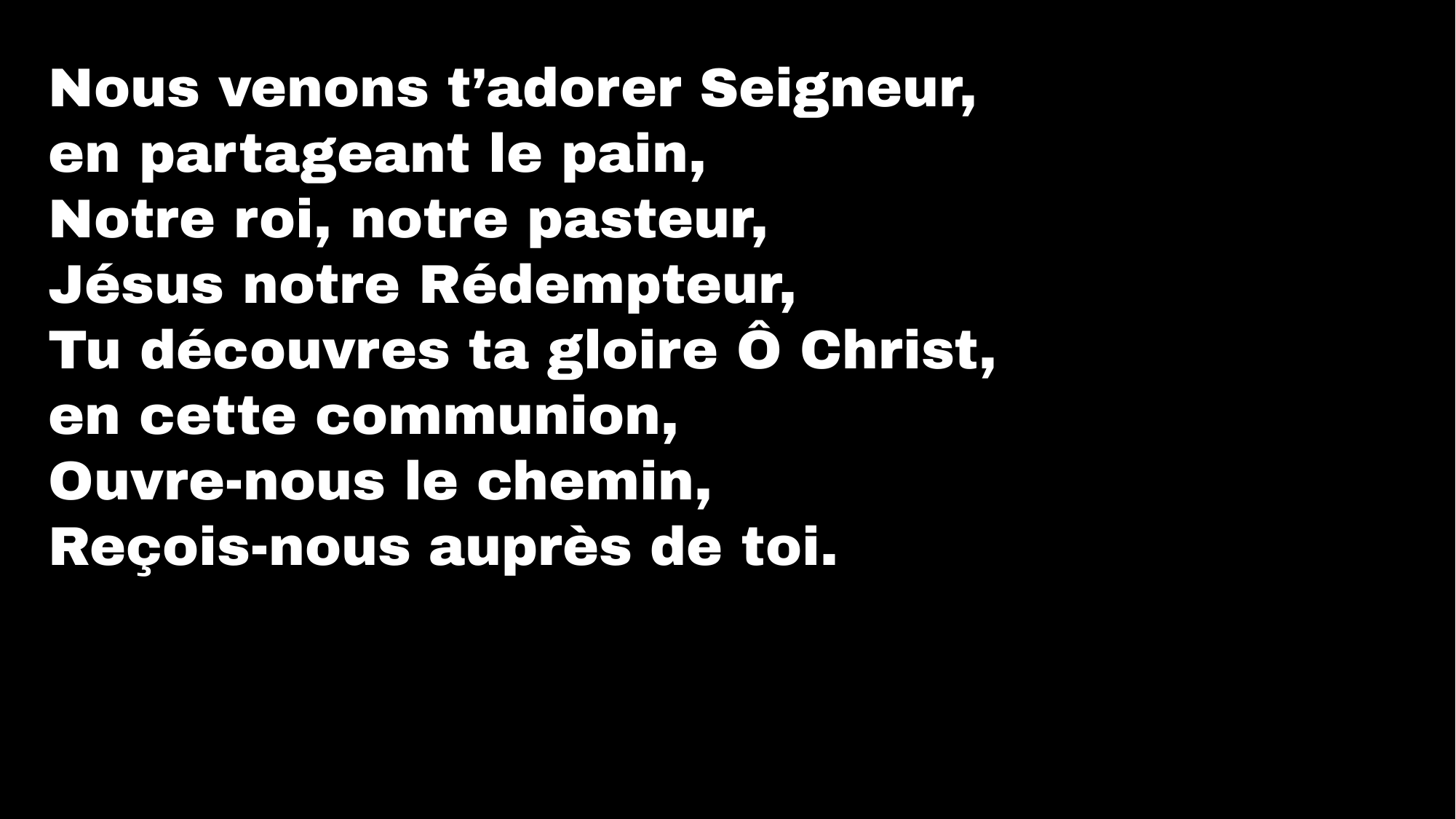

Nous venons t’adorer Seigneur,
en partageant le pain,
Notre roi, notre pasteur,
Jésus notre Rédempteur,
Tu découvres ta gloire Ô Christ,
en cette communion,
Ouvre-nous le chemin,
Reçois-nous auprès de toi.